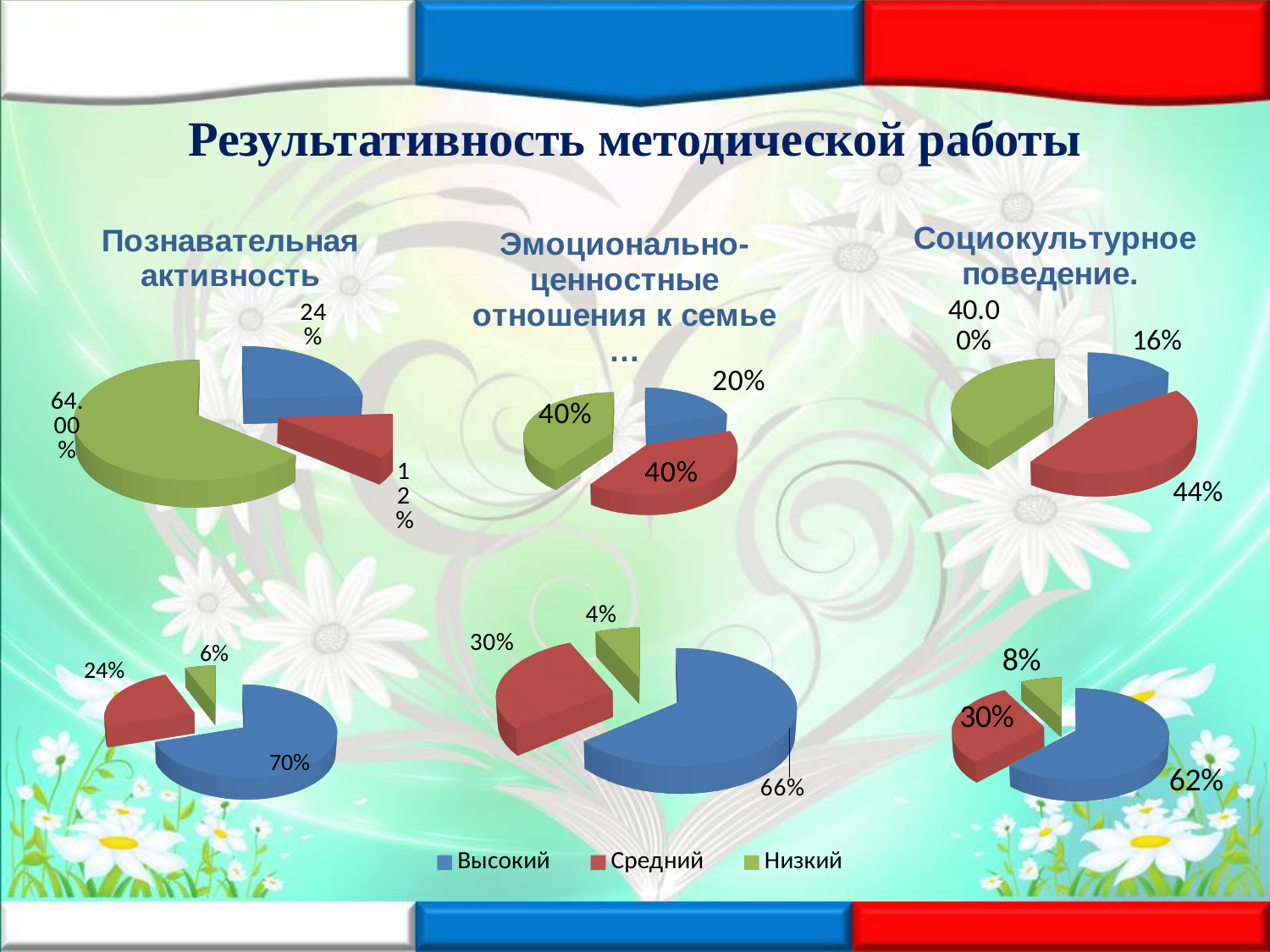

# Результативность методической работы

[unsupported chart]

[unsupported chart]

[unsupported chart]

[unsupported chart]

[unsupported chart]

[unsupported chart]